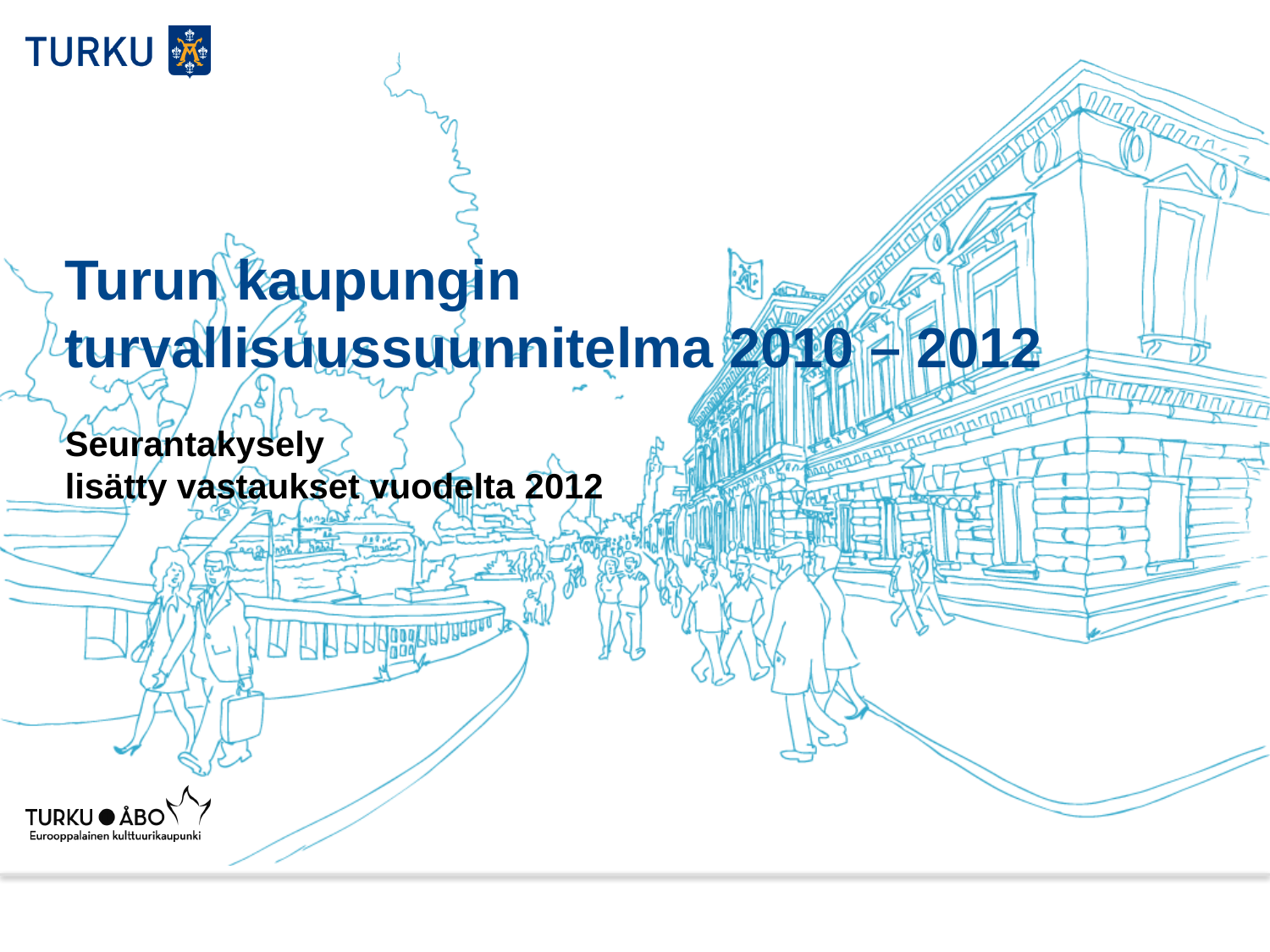

# Turun kaupungin turvallisuussuunnitelma 2010 – 2012 Seurantakysely lisätty vastaukset vuodelta 2012